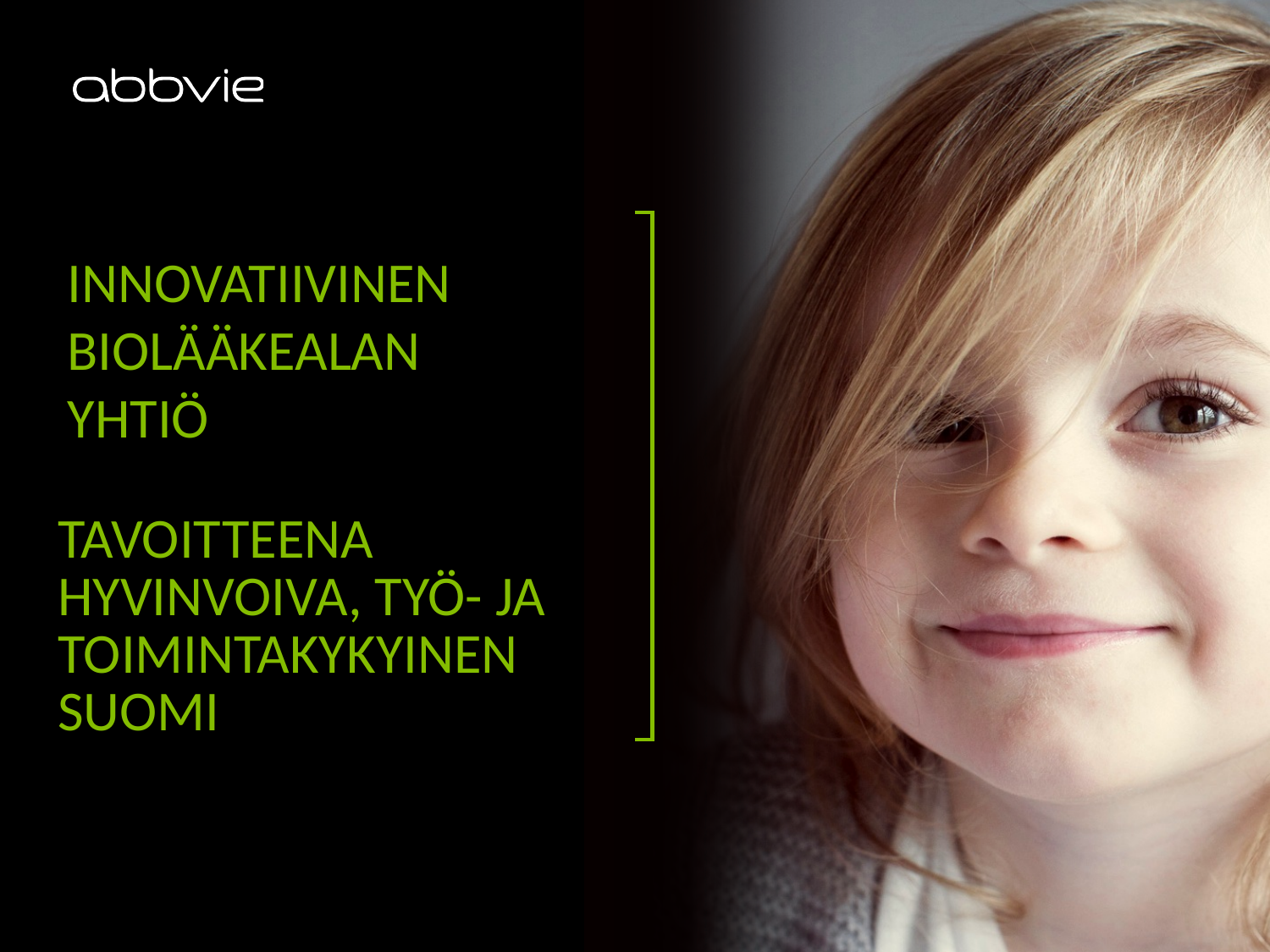

INNOVATIIVINEN
BIOLÄÄKEALAN
YHTIÖ
# TAVOITTEENA HYVINVOIVA, TYÖ- JA TOIMINTAKYKYINEN SUOMI